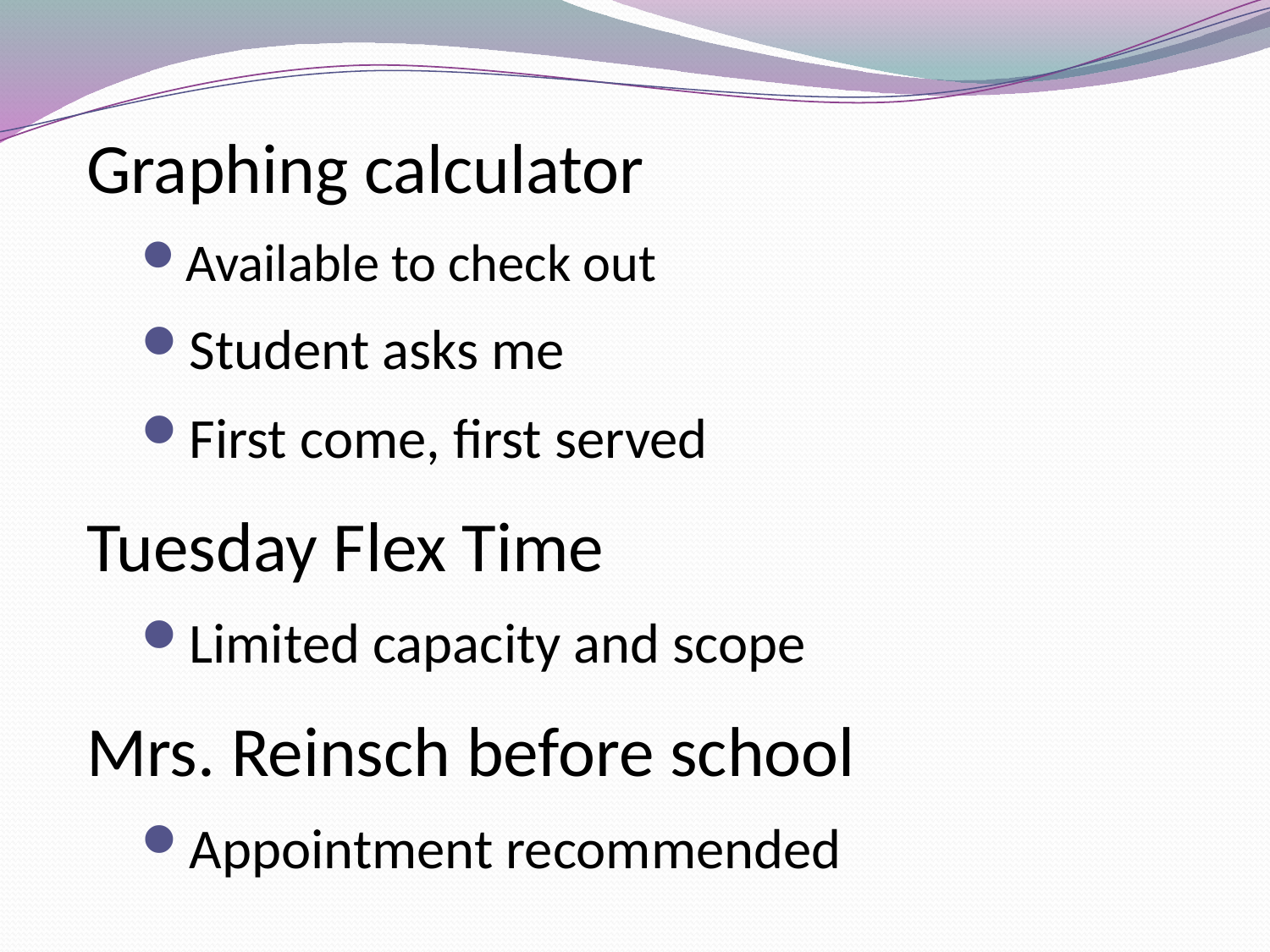

Graphing calculator
Available to check out
Student asks me
First come, first served
Tuesday Flex Time
Limited capacity and scope
Mrs. Reinsch before school
Appointment recommended